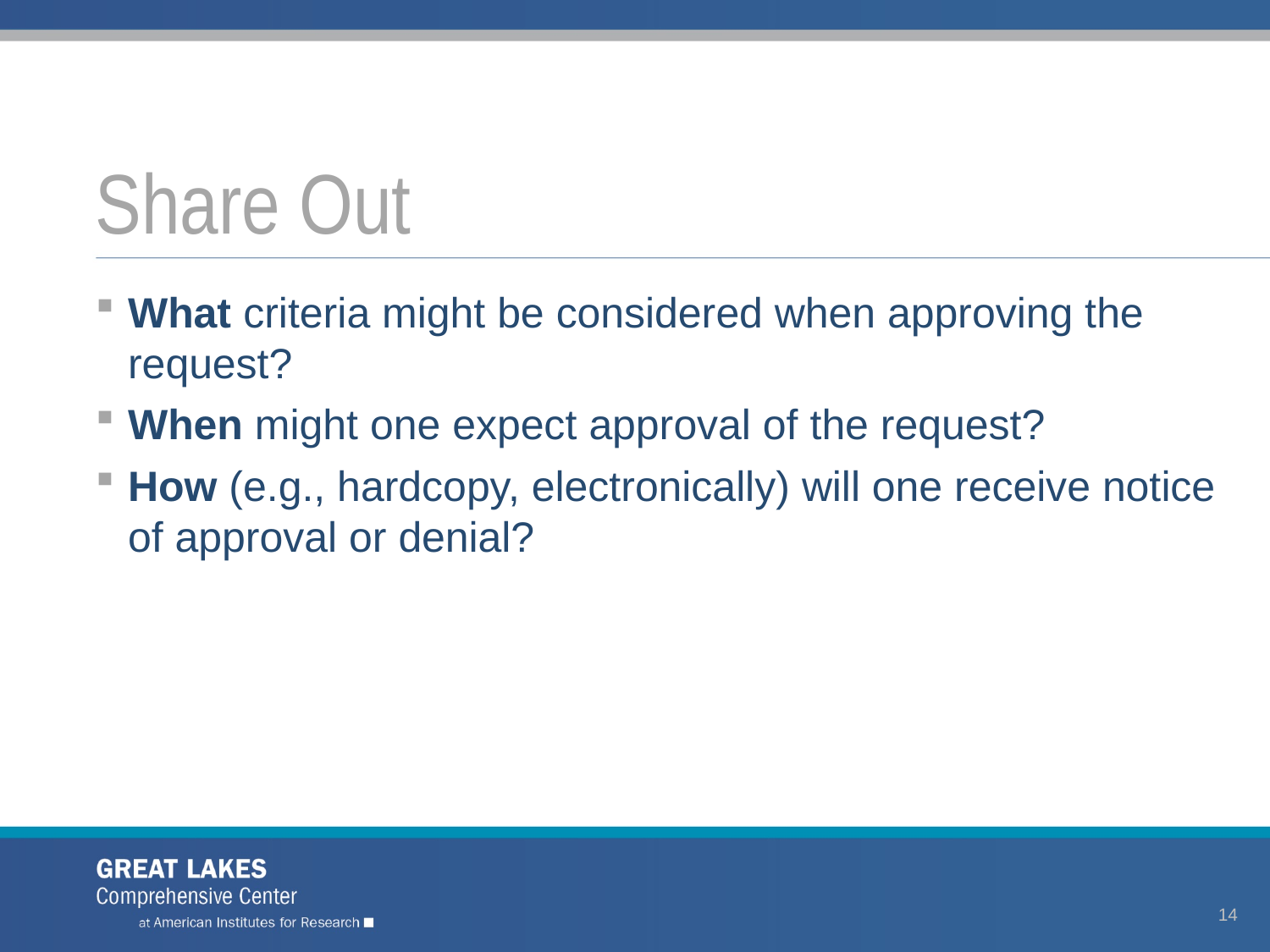

# Share Out
What criteria might be considered when approving the request?
When might one expect approval of the request?
How (e.g., hardcopy, electronically) will one receive notice of approval or denial?

14